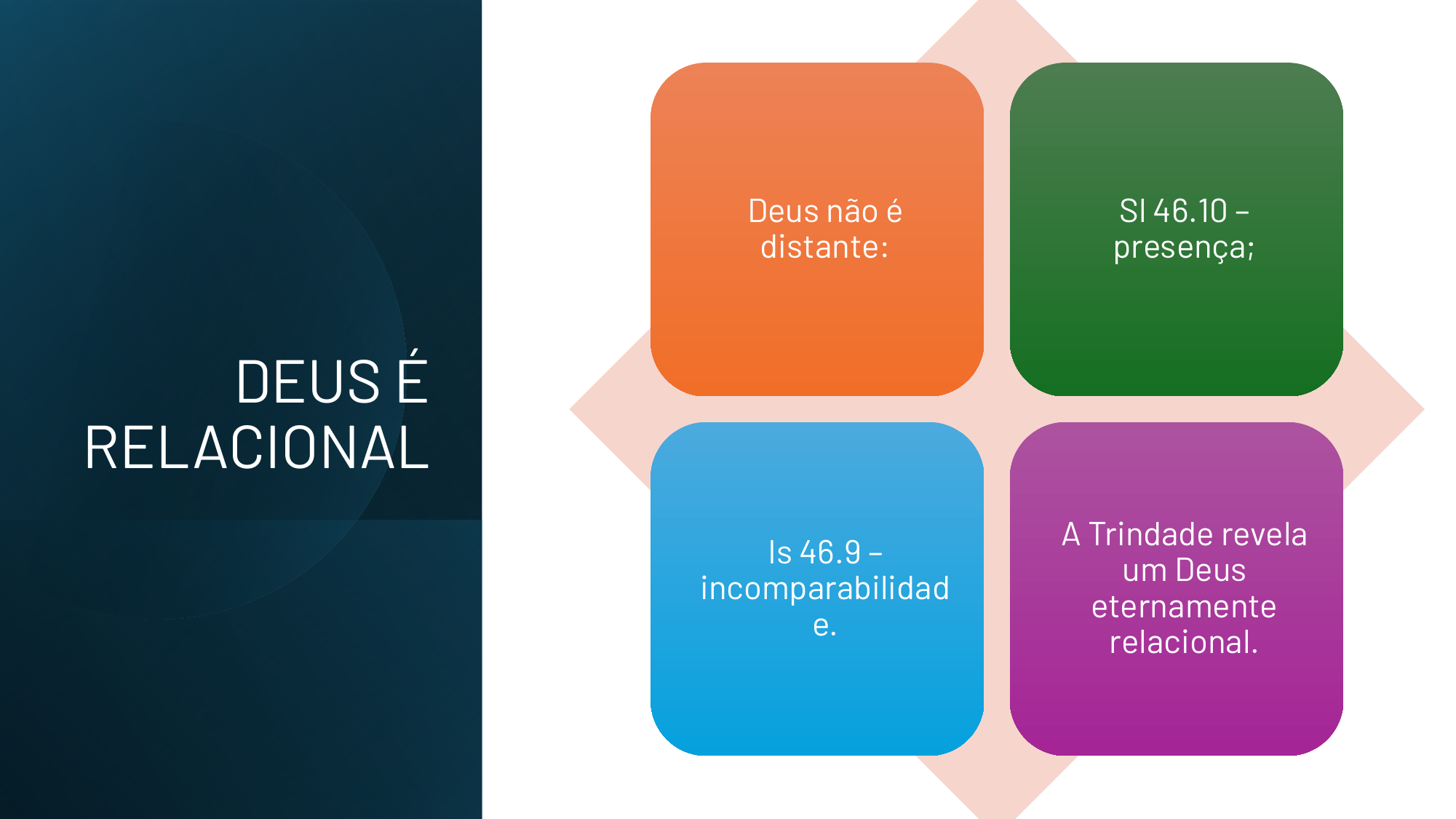

Deus não é distante:
Sl 46.10 – presença;
Is 46.9 – incomparabilidade.
A Trindade revela um Deus eternamente relacional.

# DEUS É RELACIONAL

eldonjunior.com.br
24